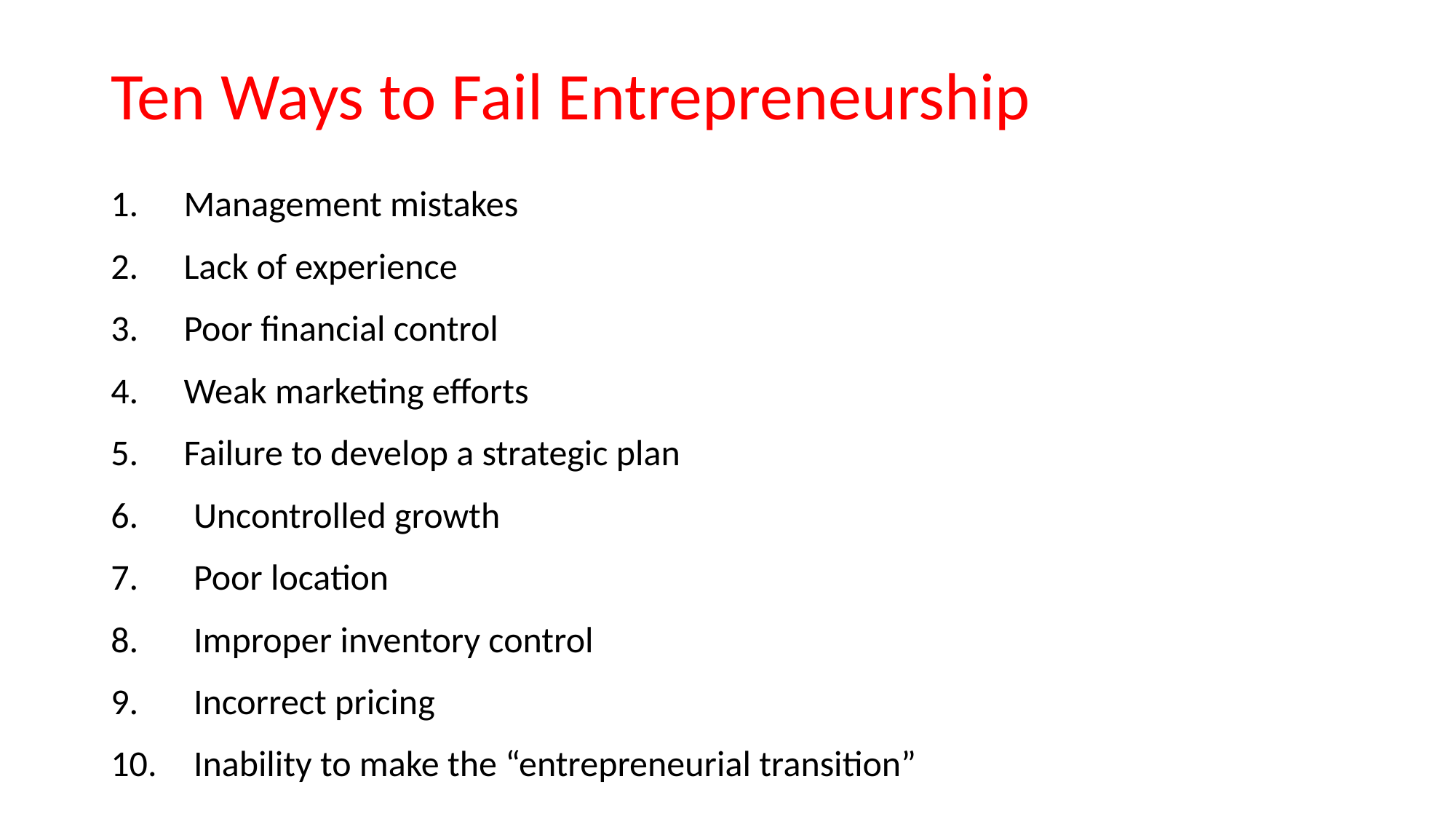

# Ten Ways to Fail Entrepreneurship
Management mistakes
Lack of experience
Poor financial control
Weak marketing efforts
Failure to develop a strategic plan
Uncontrolled growth
Poor location
Improper inventory control
Incorrect pricing
Inability to make the “entrepreneurial transition”